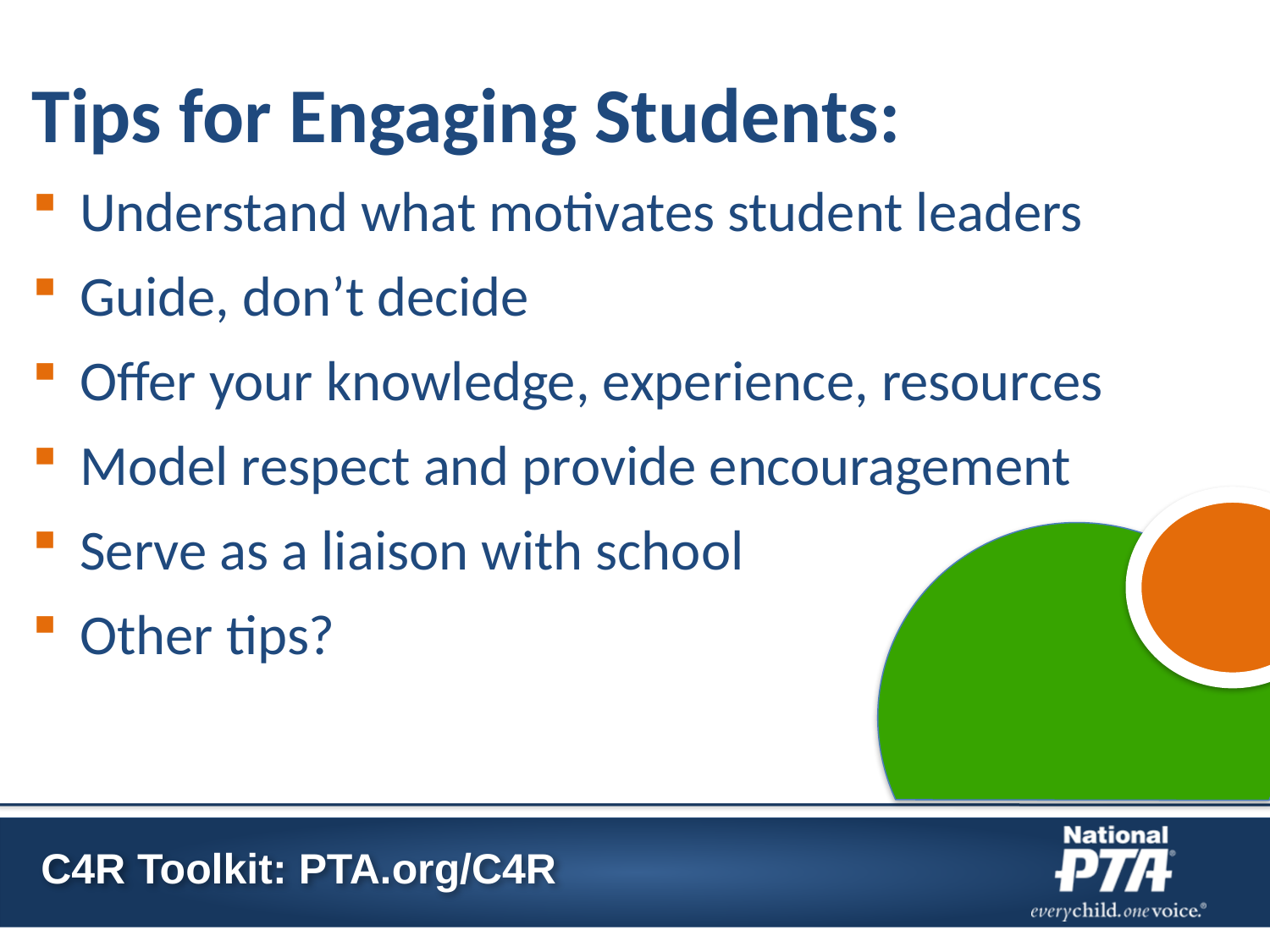

Tips for Engaging Students:
Understand what motivates student leaders
Guide, don’t decide
Offer your knowledge, experience, resources
Model respect and provide encouragement
Serve as a liaison with school
Other tips?

C4R Toolkit: PTA.org/C4R